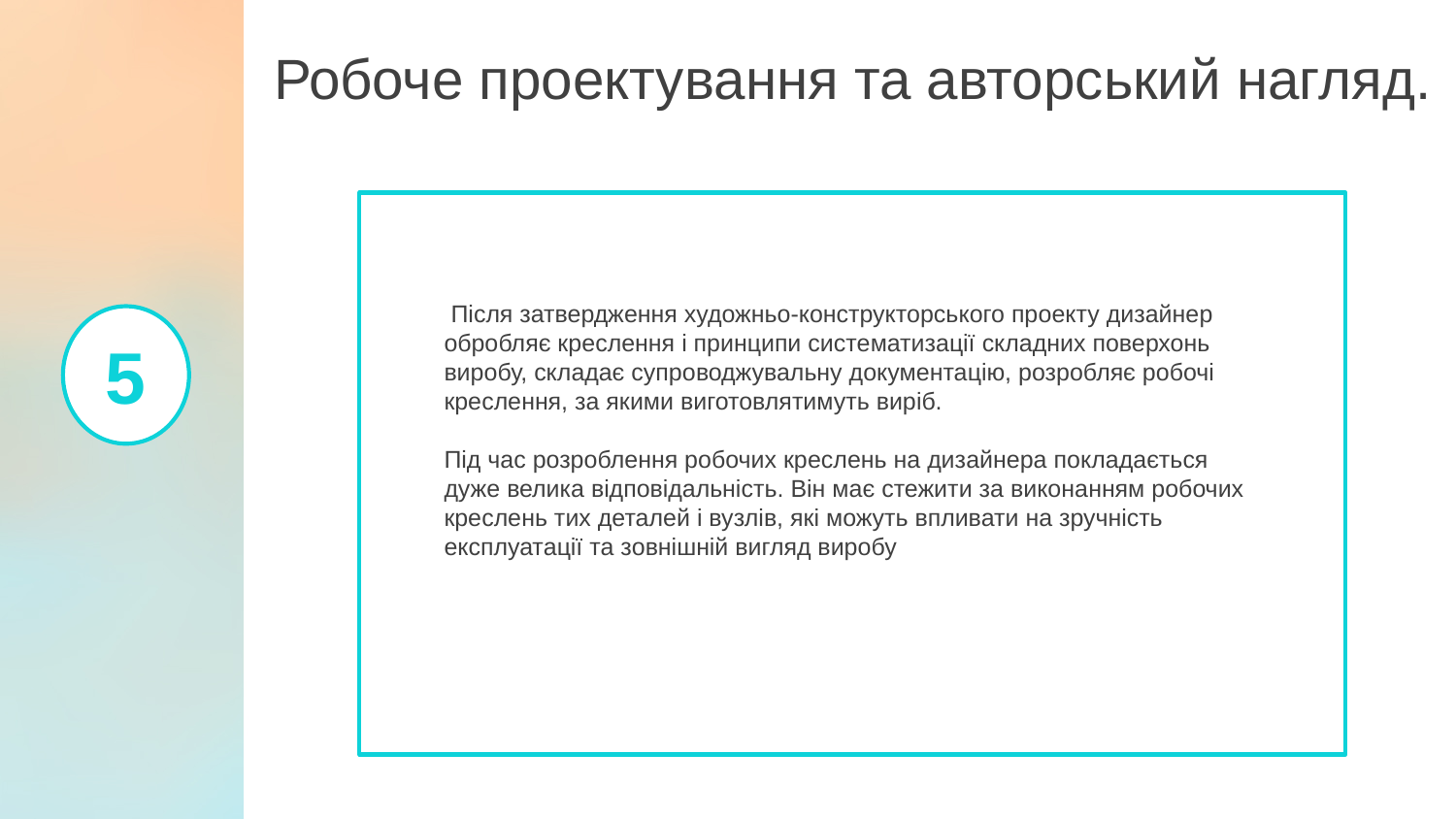

Робоче проектування та авторський нагляд.

 Після затвердження художньо-конструкторського проекту дизайнер обробляє креслення і принципи систематизації складних поверхонь виробу, складає супроводжувальну документацію, розробляє робочі креслення, за якими виготовлятимуть виріб.

Під час розроблення робочих креслень на дизайнера покладається дуже велика відповідальність. Він має стежити за виконанням робочих креслень тих деталей і вузлів, які можуть впливати на зручність експлуатації та зовнішній вигляд виробу
5